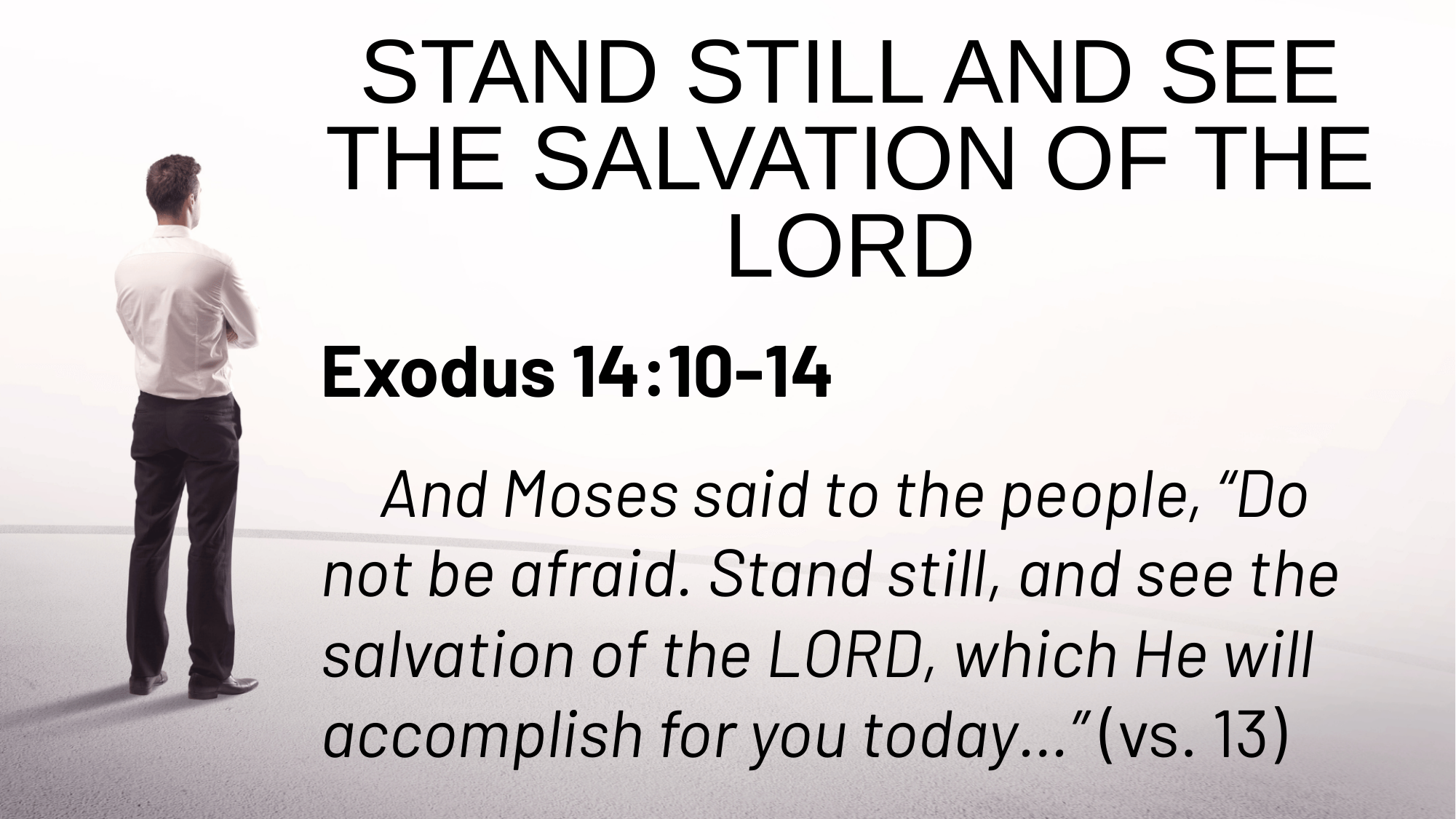

# Stand still and see the salvation of the Lord
Exodus 14:10-14

     And Moses said to the people, “Do not be afraid. Stand still, and see the salvation of the Lord, which He will accomplish for you today…” (vs. 13)